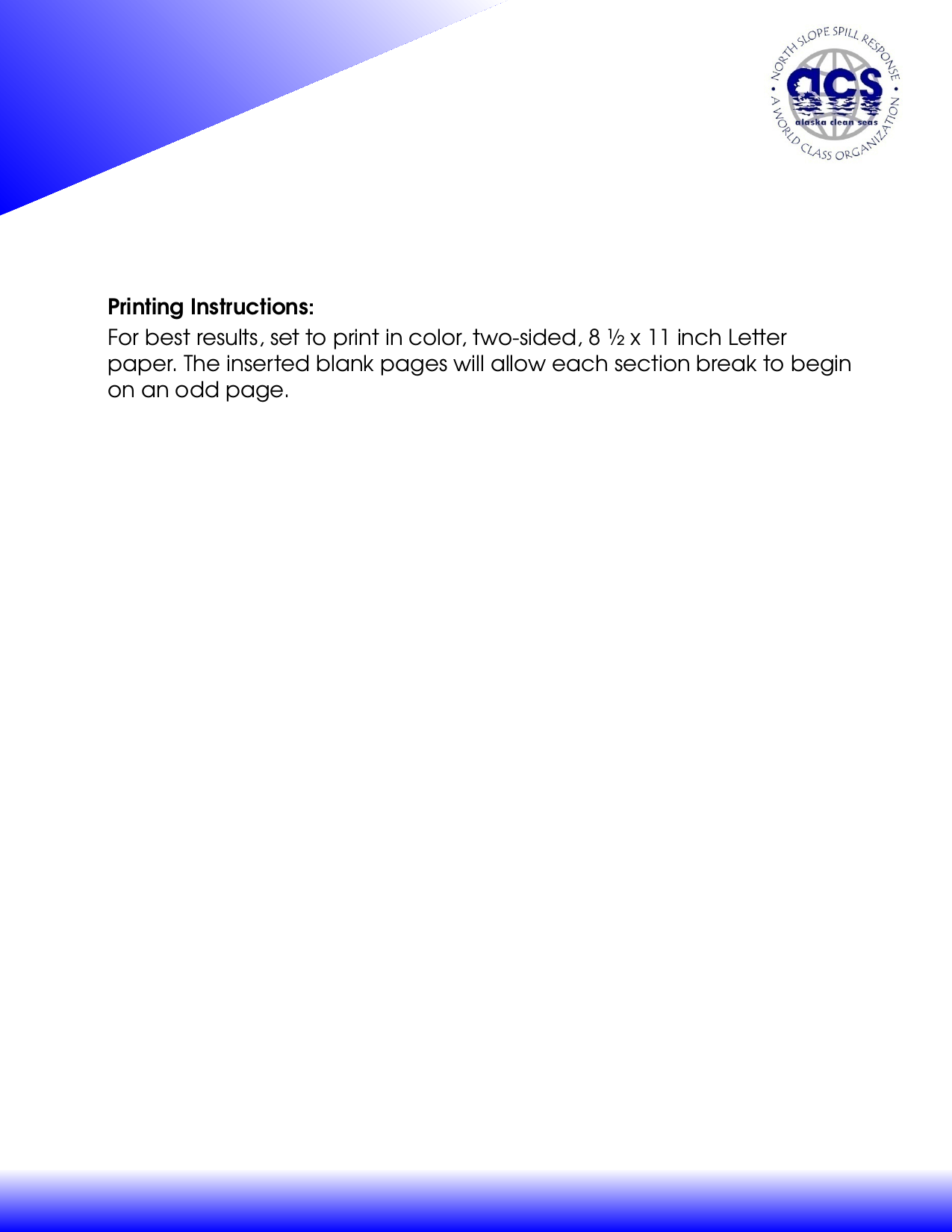

Printing Instructions:
For best results, set to print in color, two-sided, 8 ½ x 11 inch Letter paper. The inserted blank pages will allow each section break to begin on an odd page.